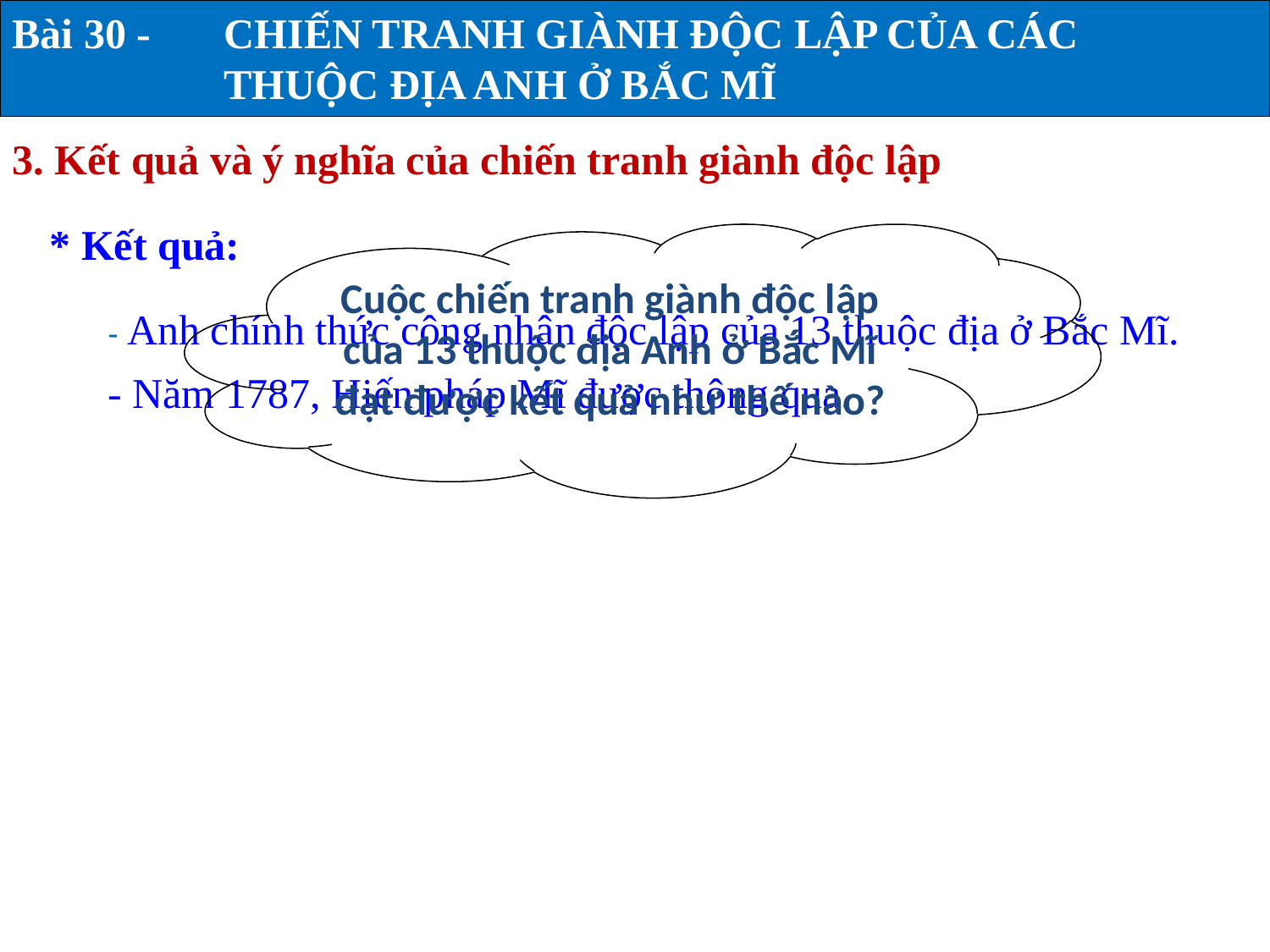

Bài 30 -
CHIẾN TRANH GIÀNH ĐỘC LẬP CỦA CÁC THUỘC ĐỊA ANH Ở BẮC MĨ
3. Kết quả và ý nghĩa của chiến tranh giành độc lập
* Kết quả:
Cuộc chiến tranh giành độc lập của 13 thuộc địa Anh ở Bắc Mĩ đạt được kết quả như thế nào?
- Anh chính thức công nhận độc lập của 13 thuộc địa ở Bắc Mĩ.
- Năm 1787, Hiến pháp Mĩ được thông qua.